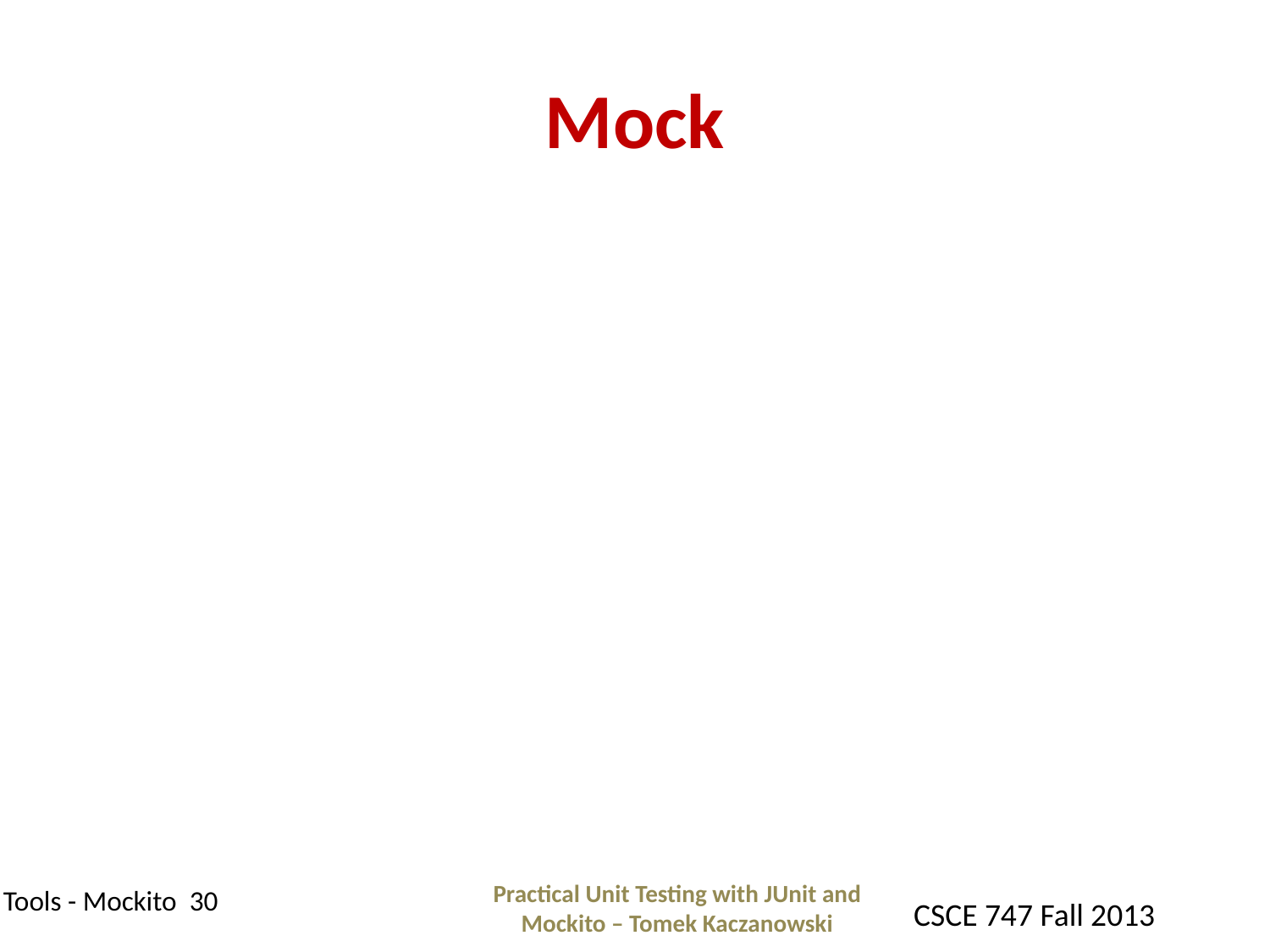

# Mock

Practical Unit Testing with JUnit and Mockito – Tomek Kaczanowski